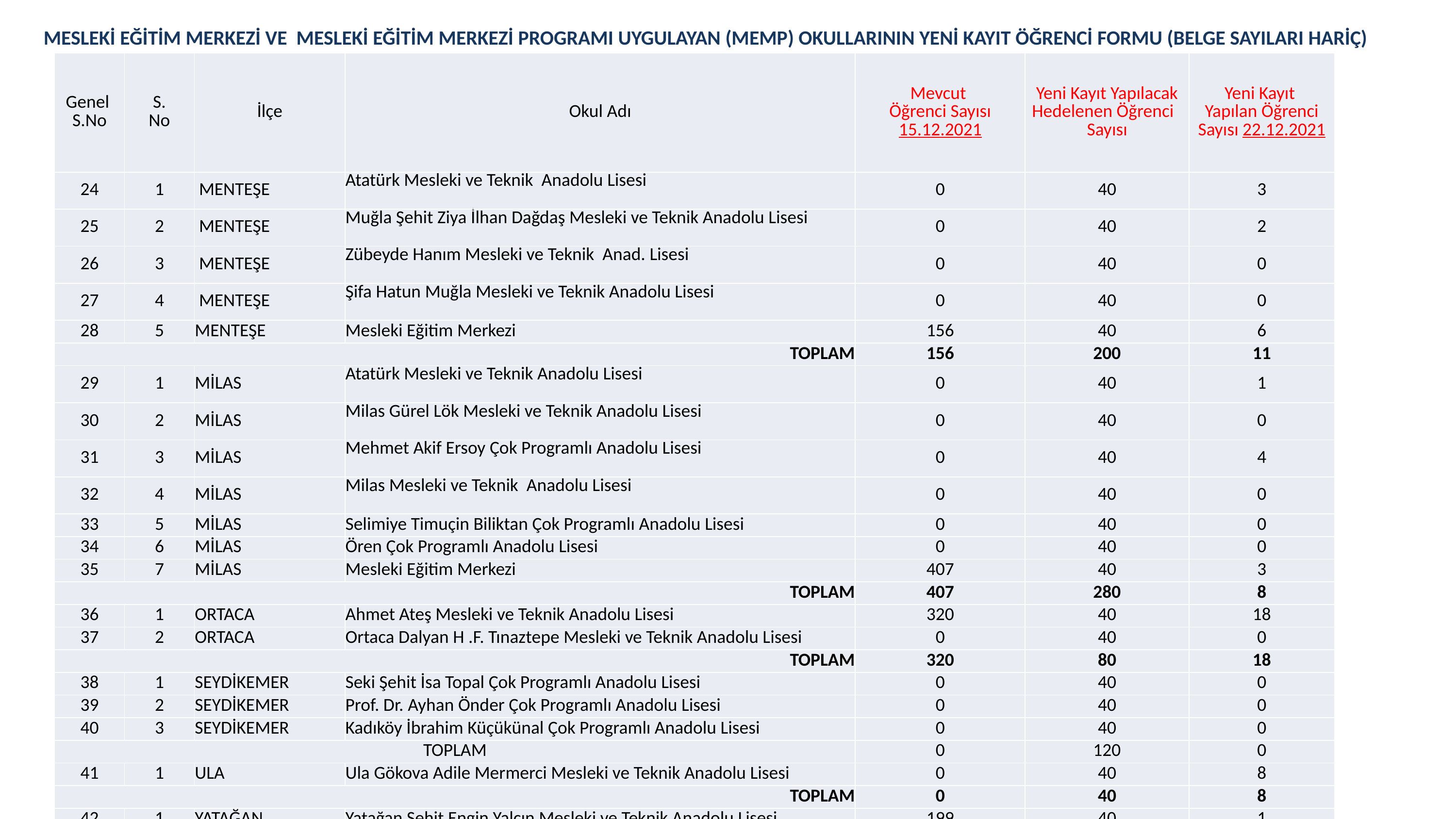

MESLEKİ EĞİTİM MERKEZİ VE  MESLEKİ EĞİTİM MERKEZİ PROGRAMI UYGULAYAN (MEMP) OKULLARININ YENİ KAYIT ÖĞRENCİ FORMU (BELGE SAYILARI HARİÇ)
| Genel S.No | S. No | İlçe | Okul Adı | Mevcut Öğrenci Sayısı 15.12.2021 | Yeni Kayıt Yapılacak Hedelenen Öğrenci Sayısı | Yeni Kayıt Yapılan Öğrenci Sayısı 22.12.2021 |
| --- | --- | --- | --- | --- | --- | --- |
| 24 | 1 | MENTEŞE | Atatürk Mesleki ve Teknik Anadolu Lisesi | 0 | 40 | 3 |
| 25 | 2 | MENTEŞE | Muğla Şehit Ziya İlhan Dağdaş Mesleki ve Teknik Anadolu Lisesi | 0 | 40 | 2 |
| 26 | 3 | MENTEŞE | Zübeyde Hanım Mesleki ve Teknik Anad. Lisesi | 0 | 40 | 0 |
| 27 | 4 | MENTEŞE | Şifa Hatun Muğla Mesleki ve Teknik Anadolu Lisesi | 0 | 40 | 0 |
| 28 | 5 | MENTEŞE | Mesleki Eğitim Merkezi | 156 | 40 | 6 |
| TOPLAM |  |  |  | 156 | 200 | 11 |
| 29 | 1 | MİLAS | Atatürk Mesleki ve Teknik Anadolu Lisesi | 0 | 40 | 1 |
| 30 | 2 | MİLAS | Milas Gürel Lök Mesleki ve Teknik Anadolu Lisesi | 0 | 40 | 0 |
| 31 | 3 | MİLAS | Mehmet Akif Ersoy Çok Programlı Anadolu Lisesi | 0 | 40 | 4 |
| 32 | 4 | MİLAS | Milas Mesleki ve Teknik Anadolu Lisesi | 0 | 40 | 0 |
| 33 | 5 | MİLAS | Selimiye Timuçin Biliktan Çok Programlı Anadolu Lisesi | 0 | 40 | 0 |
| 34 | 6 | MİLAS | Ören Çok Programlı Anadolu Lisesi | 0 | 40 | 0 |
| 35 | 7 | MİLAS | Mesleki Eğitim Merkezi | 407 | 40 | 3 |
| TOPLAM |  |  |  | 407 | 280 | 8 |
| 36 | 1 | ORTACA | Ahmet Ateş Mesleki ve Teknik Anadolu Lisesi | 320 | 40 | 18 |
| 37 | 2 | ORTACA | Ortaca Dalyan H .F. Tınaztepe Mesleki ve Teknik Anadolu Lisesi | 0 | 40 | 0 |
| TOPLAM |  |  |  | 320 | 80 | 18 |
| 38 | 1 | SEYDİKEMER | Seki Şehit İsa Topal Çok Programlı Anadolu Lisesi | 0 | 40 | 0 |
| 39 | 2 | SEYDİKEMER | Prof. Dr. Ayhan Önder Çok Programlı Anadolu Lisesi | 0 | 40 | 0 |
| 40 | 3 | SEYDİKEMER | Kadıköy İbrahim Küçükünal Çok Programlı Anadolu Lisesi | 0 | 40 | 0 |
| TOPLAM |  |  |  | 0 | 120 | 0 |
| 41 | 1 | ULA | Ula Gökova Adile Mermerci Mesleki ve Teknik Anadolu Lisesi | 0 | 40 | 8 |
| TOPLAM |  |  |  | 0 | 40 | 8 |
| 42 | 1 | YATAĞAN | Yatağan Şehit Engin Yalçın Mesleki ve Teknik Anadolu Lisesi | 199 | 40 | 1 |
| 43 | 2 | YATAĞAN | Yatağan Mesleki ve Teknik Anadolu Lisesi | 0 | 40 | 0 |
| TOPLAM |  |  |  | 199 | 80 | 1 |
| GENEL TOPLAM |  |  |  | 3258 | 1720 | 175 |